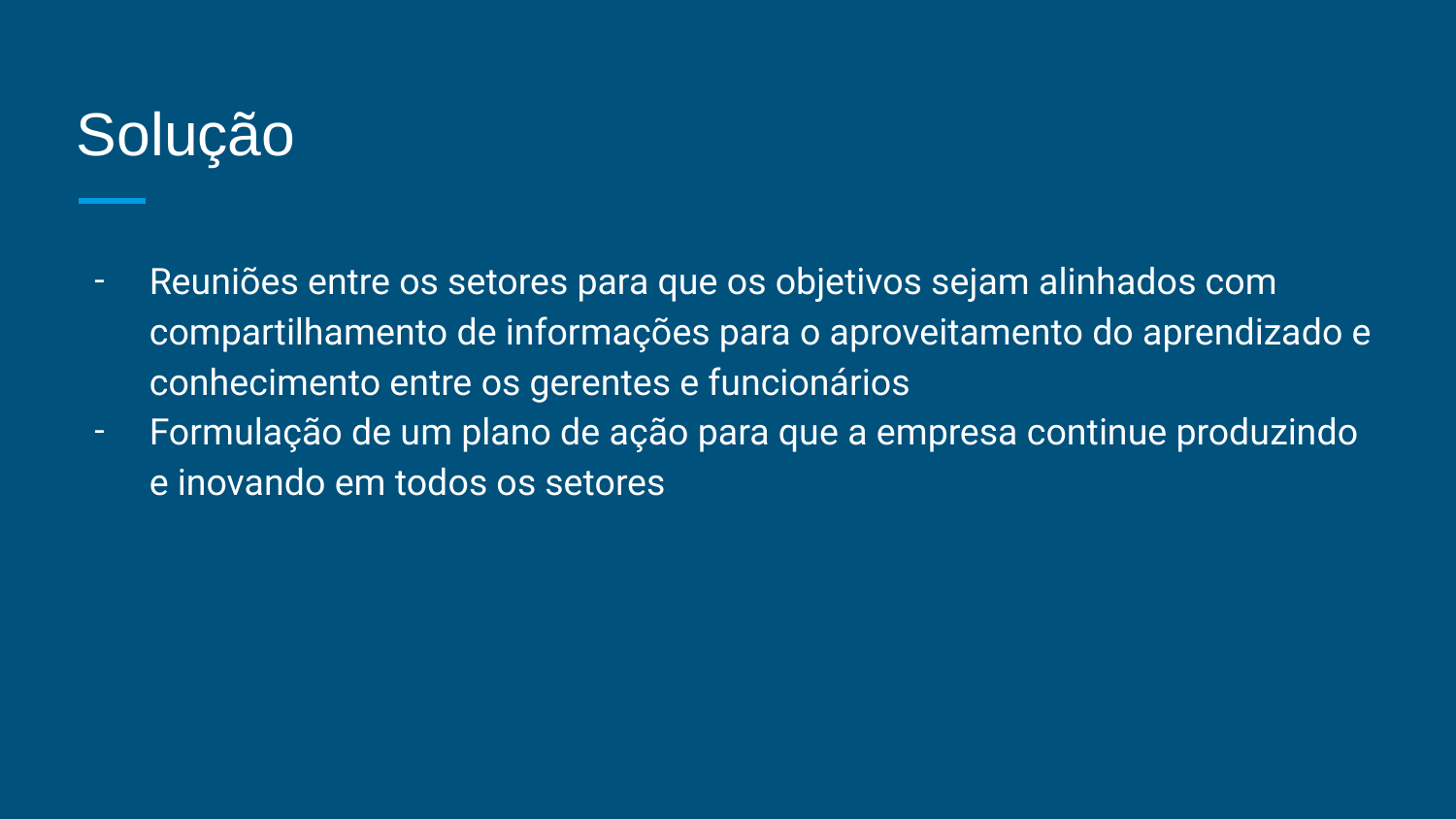

# Solução
Reuniões entre os setores para que os objetivos sejam alinhados com compartilhamento de informações para o aproveitamento do aprendizado e conhecimento entre os gerentes e funcionários
Formulação de um plano de ação para que a empresa continue produzindo e inovando em todos os setores